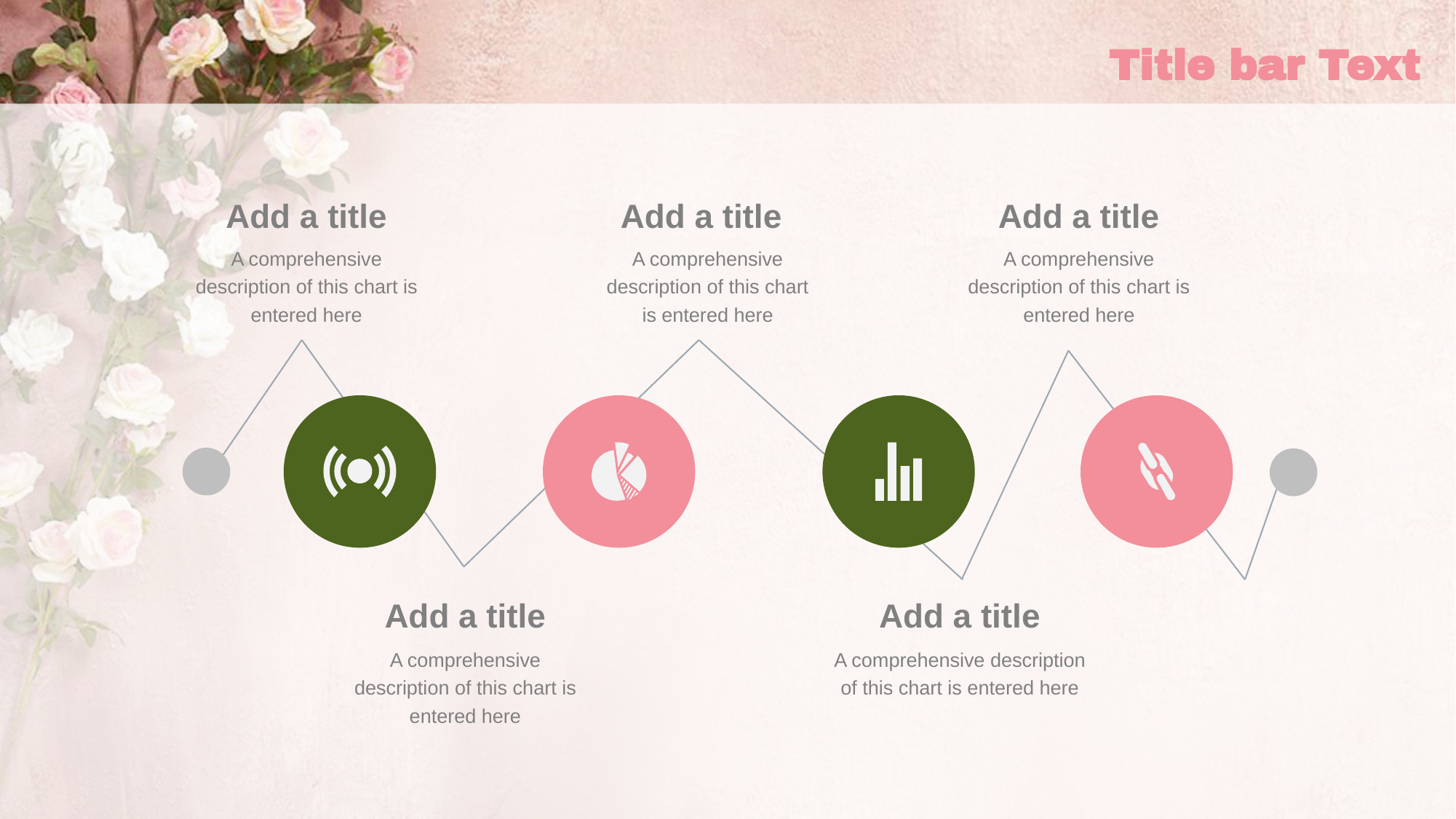

# Title bar Text
Add a title
Add a title
Add a title
A comprehensive description of this chart is entered here
A comprehensive description of this chart is entered here
A comprehensive description of this chart is entered here

Add a title
Add a title
A comprehensive description of this chart is entered here
A comprehensive description of this chart is entered here